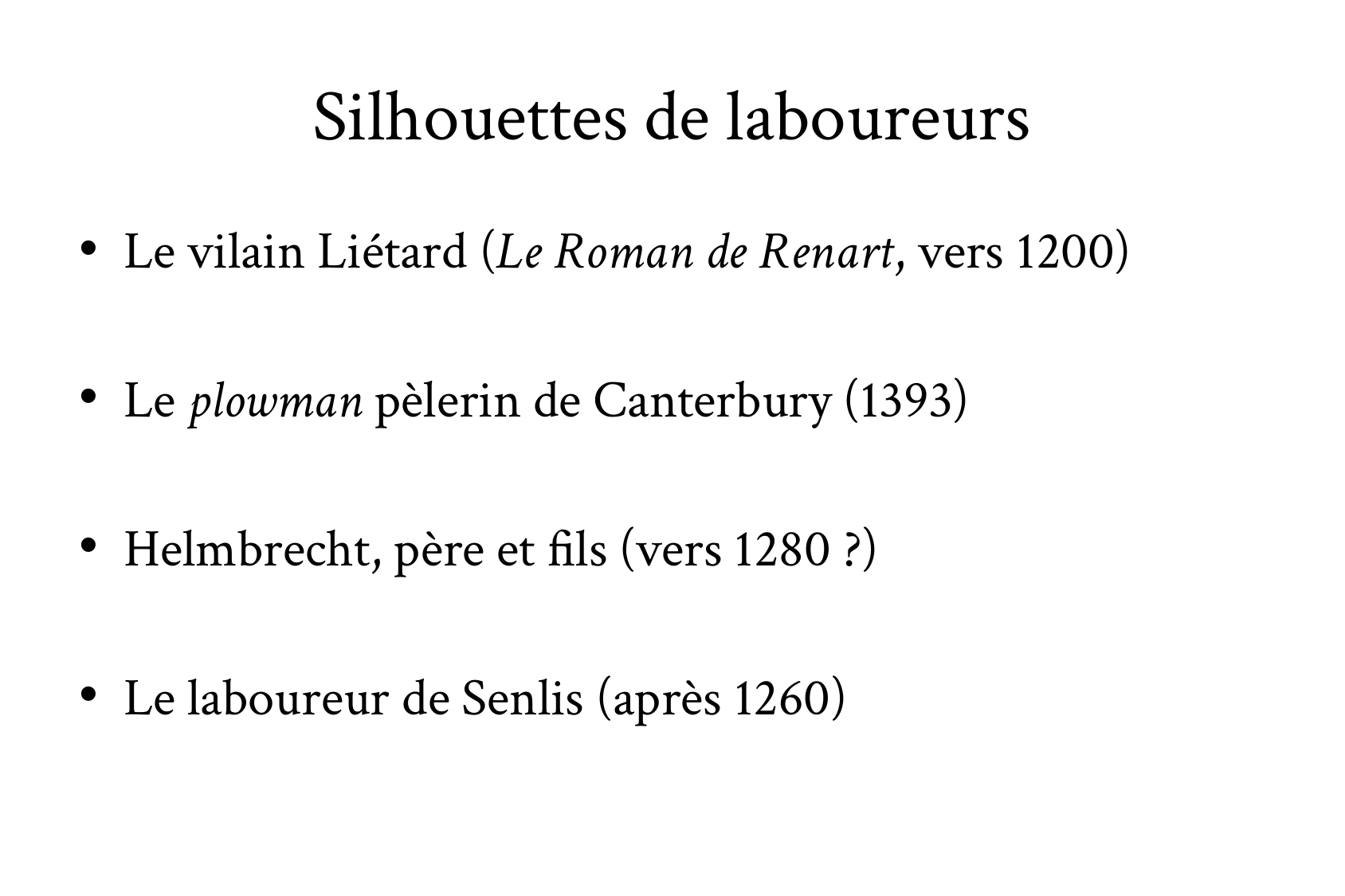

# Silhouettes de laboureurs
Le vilain Liétard (Le Roman de Renart, vers 1200)

Le plowman pèlerin de Canterbury (1393)

Helmbrecht, père et fils (vers 1280 ?)

Le laboureur de Senlis (après 1260)